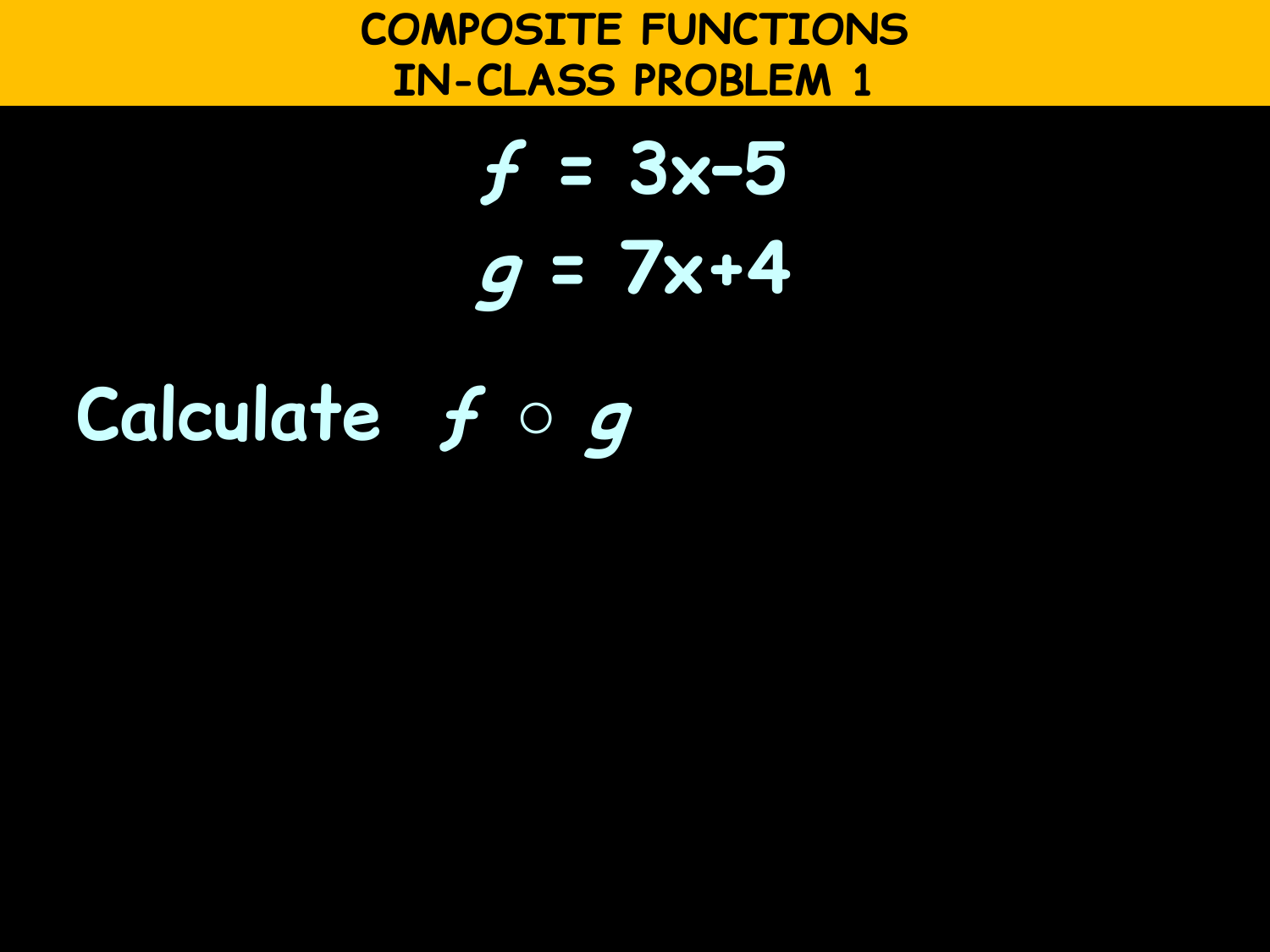

COMPOSITE FUNCTIONS
IN-CLASS PROBLEM 1
ƒ = 3x–5
g = 7x+4

Calculate  ƒ ○ g